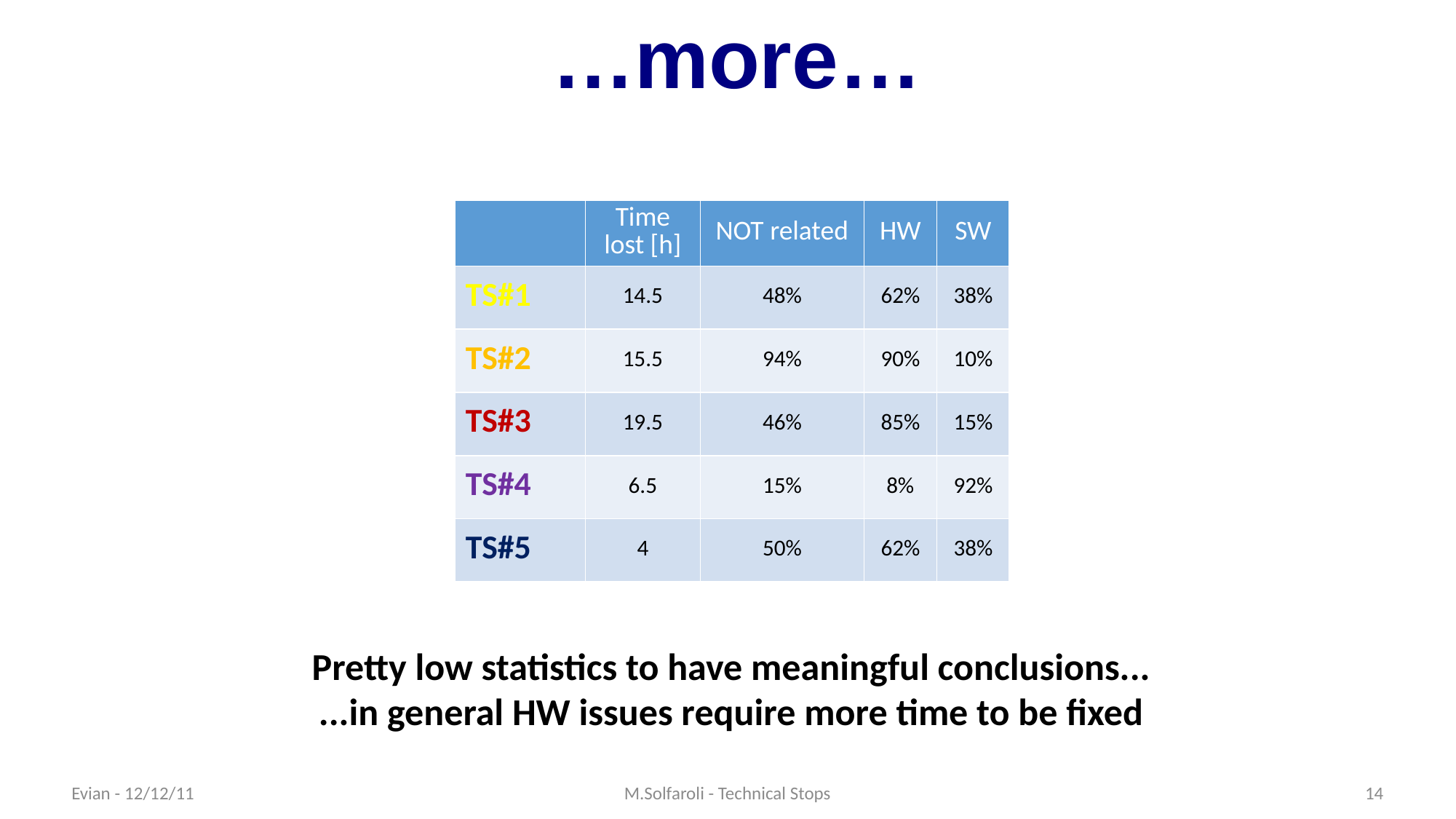

…more…
|  | Time lost [h] | NOT related | HW | SW |
| --- | --- | --- | --- | --- |
| TS#1 | 14.5 | 48% | 62% | 38% |
| TS#2 | 15.5 | 94% | 90% | 10% |
| TS#3 | 19.5 | 46% | 85% | 15% |
| TS#4 | 6.5 | 15% | 8% | 92% |
| TS#5 | 4 | 50% | 62% | 38% |
Pretty low statistics to have meaningful conclusions...
...in general HW issues require more time to be fixed
Evian - 12/12/11
M.Solfaroli - Technical Stops
14